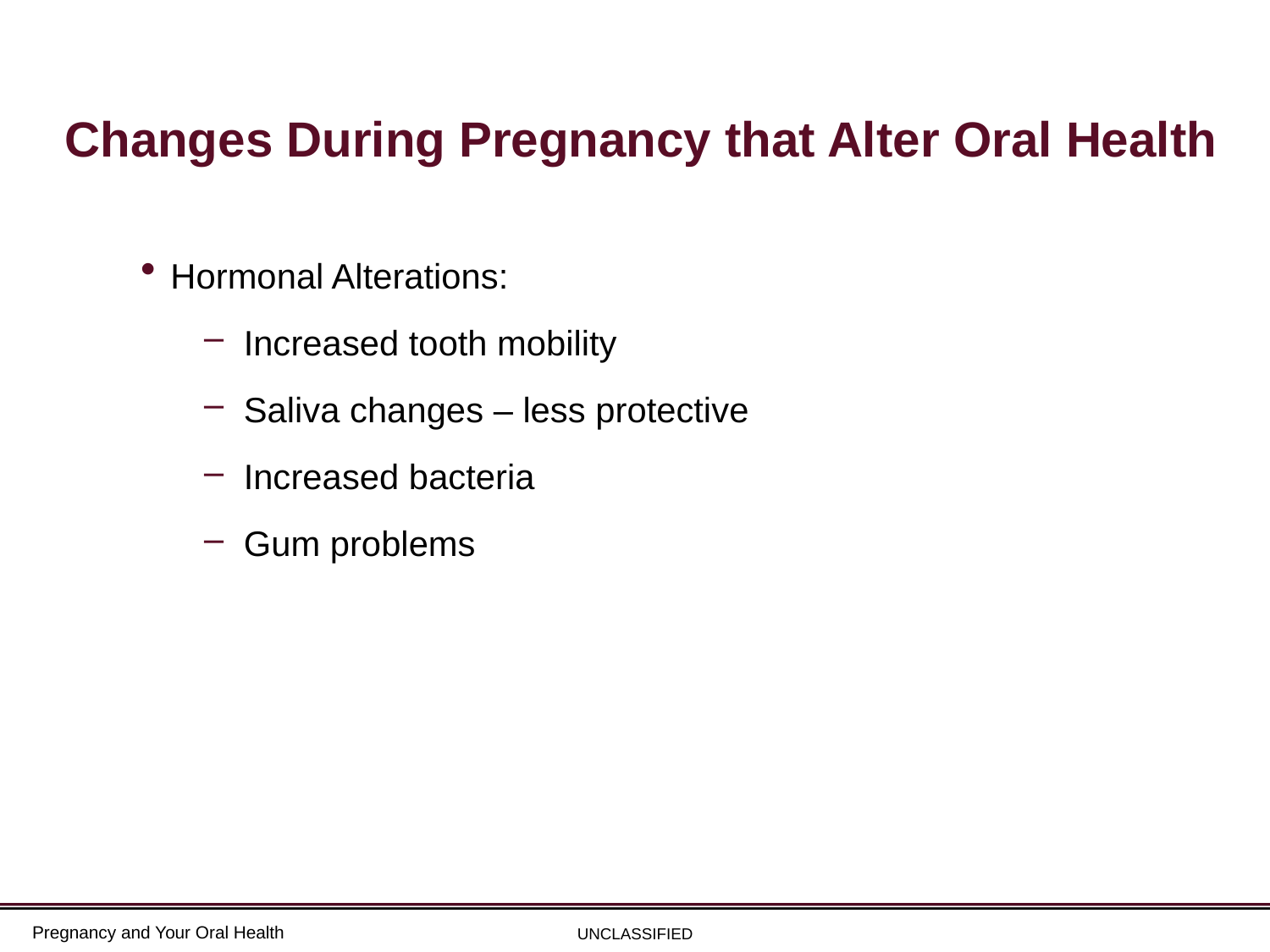

# Changes During Pregnancy that Alter Oral Health
Hormonal Alterations:
Increased tooth mobility
Saliva changes – less protective
Increased bacteria
Gum problems